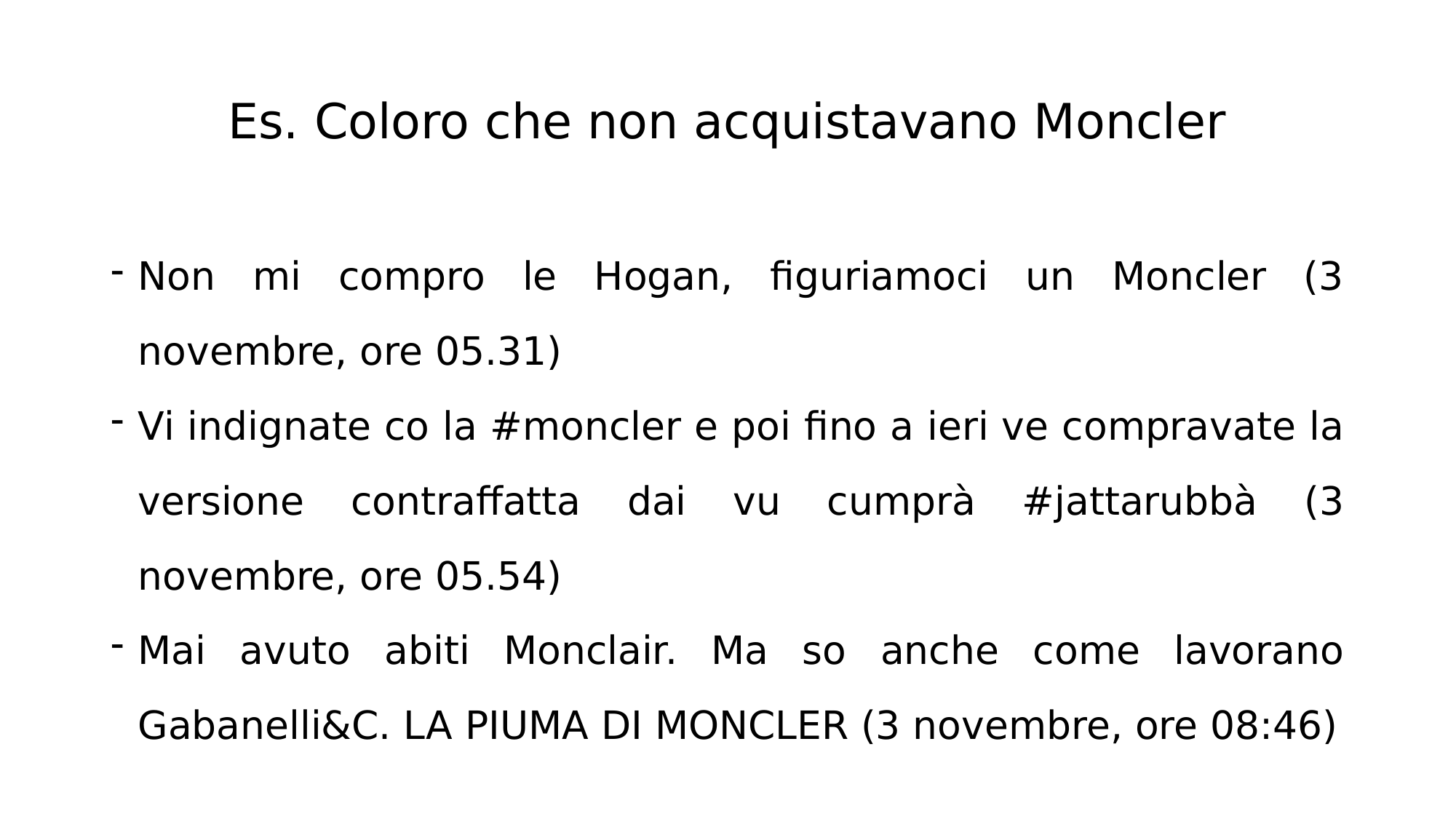

# Es. Coloro che non acquistavano Moncler
Non mi compro le Hogan, figuriamoci un Moncler (3 novembre, ore 05.31)
Vi indignate co la #moncler e poi fino a ieri ve compravate la versione contraffatta dai vu cumprà #jattarubbà (3 novembre, ore 05.54)
Mai avuto abiti Monclair. Ma so anche come lavorano Gabanelli&C. LA PIUMA DI MONCLER (3 novembre, ore 08:46)